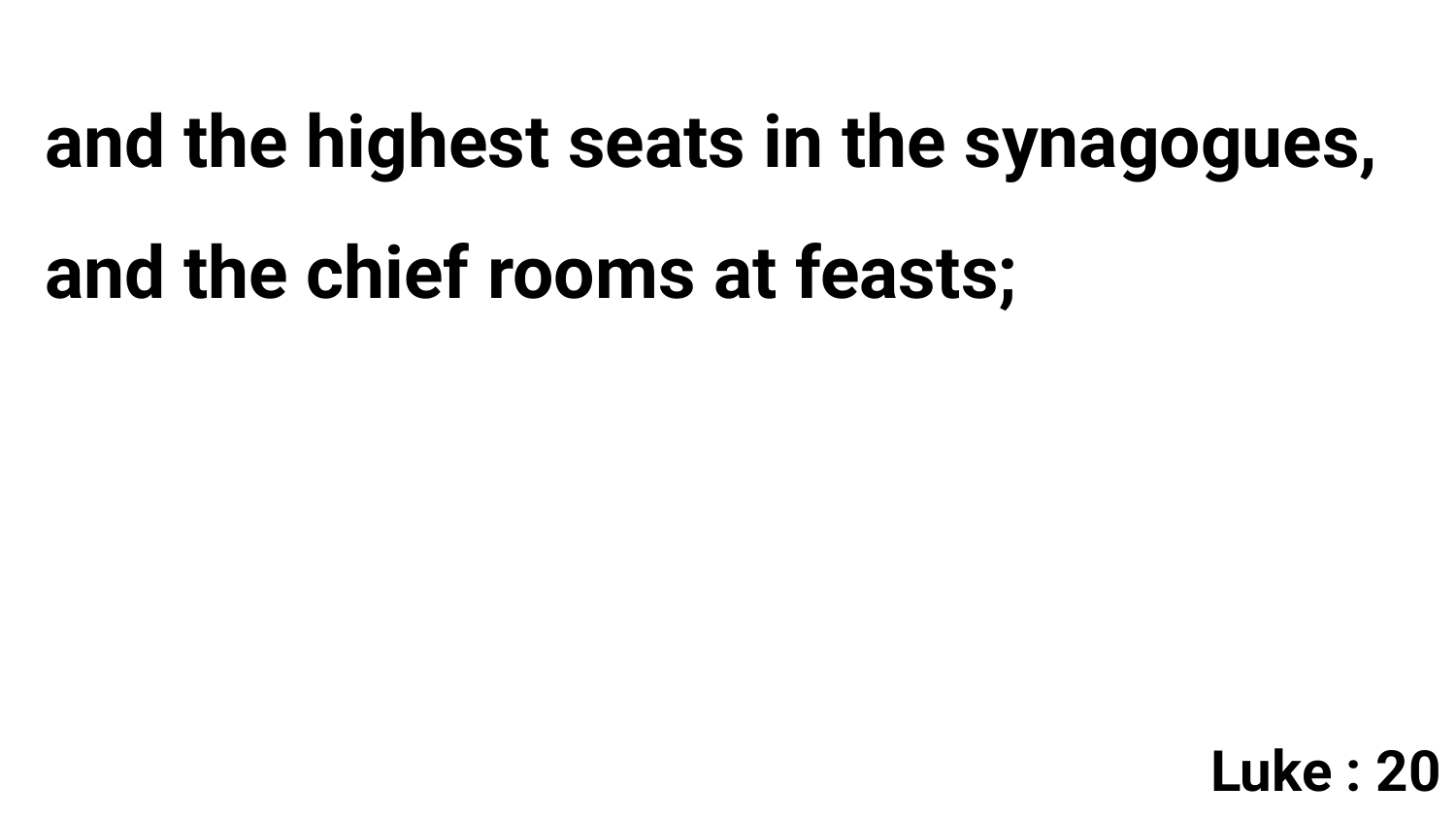

and the highest seats in the synagogues, and the chief rooms at feasts;
Luke : 20